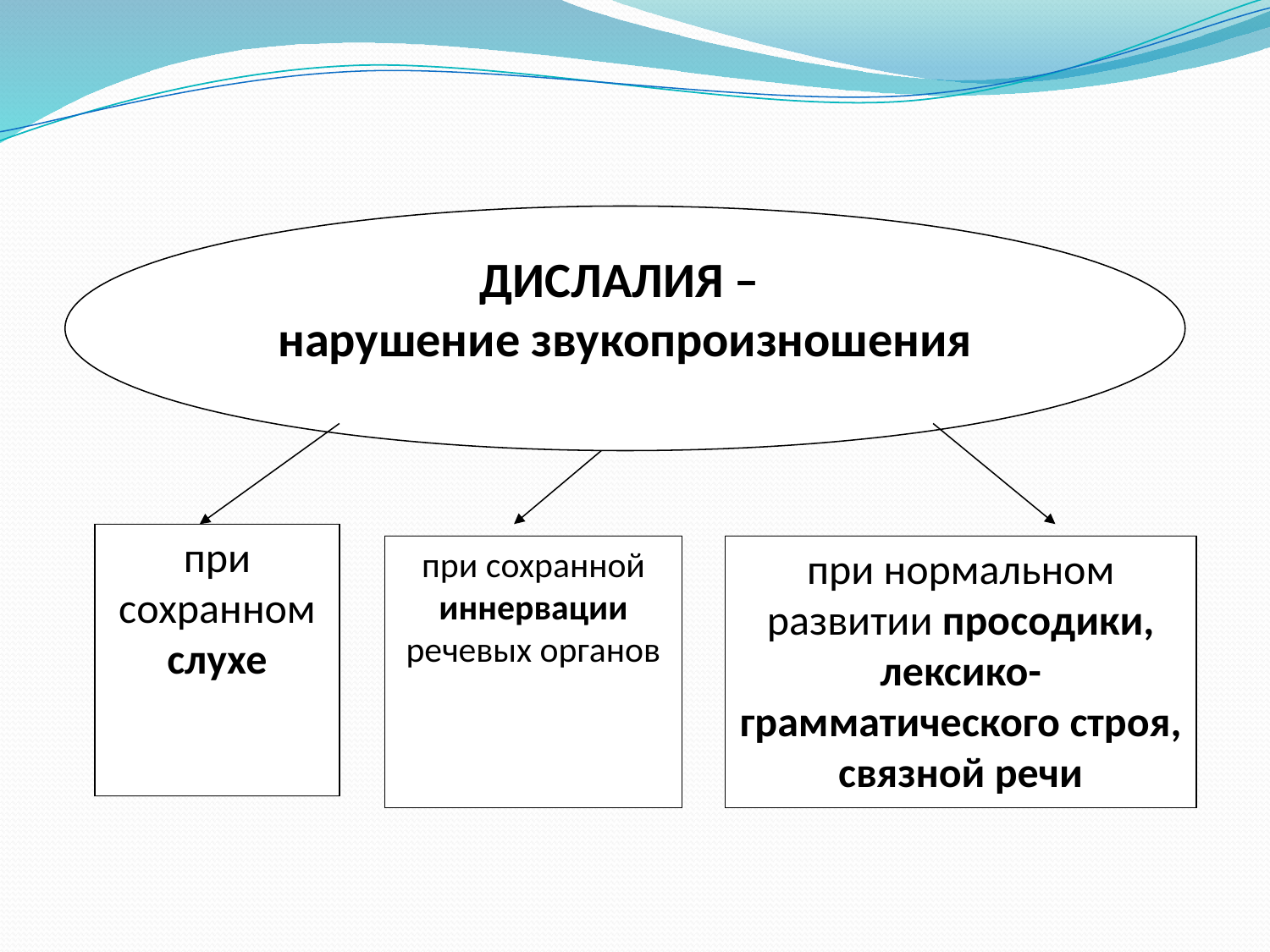

ДИСЛАЛИЯ –
нарушение звукопроизношения

при сохранном слухе
при сохранной иннервации речевых органов
при нормальном развитии просодики, лексико-грамматического строя, связной речи